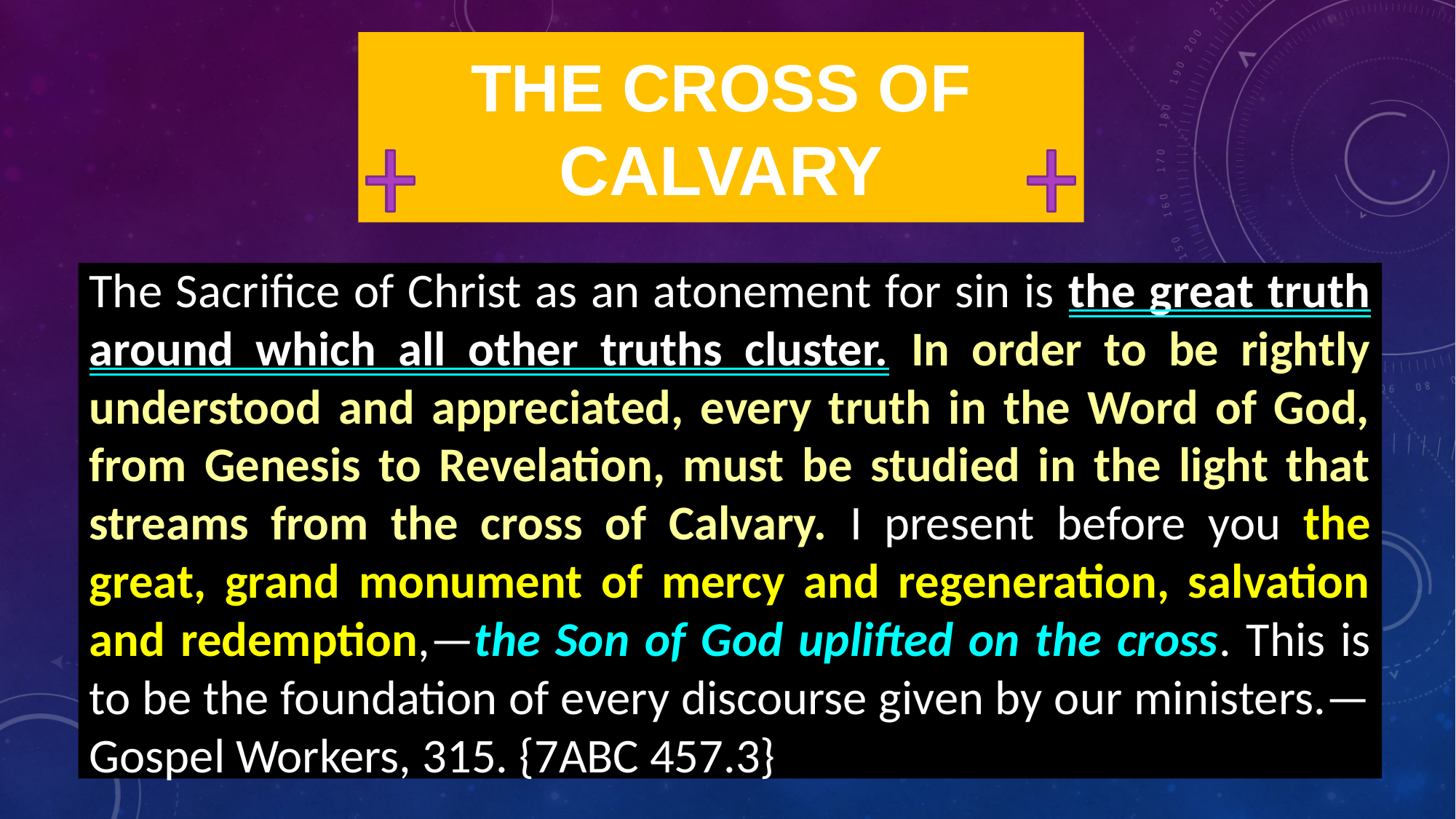

# THE CROSS OF CALVARY

The Sacrifice of Christ as an atonement for sin is the great truth around which all other truths cluster. In order to be rightly understood and appreciated, every truth in the Word of God, from Genesis to Revelation, must be studied in the light that streams from the cross of Calvary. I present before you the great, grand monument of mercy and regeneration, salvation and redemption,—the Son of God uplifted on the cross. This is to be the foundation of every discourse given by our ministers.—Gospel Workers, 315. {7ABC 457.3}
24